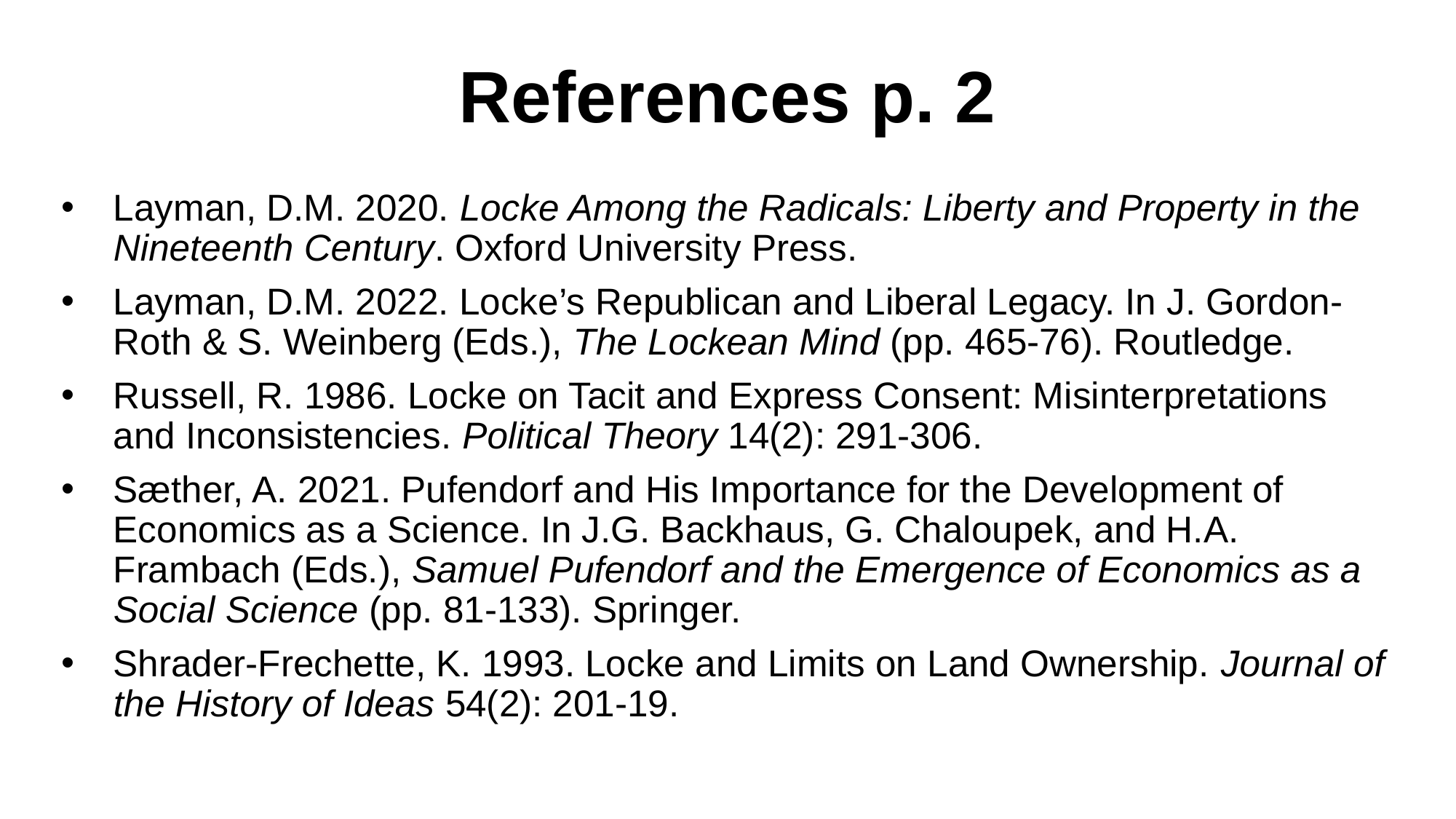

# References p. 2
Layman, D.M. 2020. Locke Among the Radicals: Liberty and Property in the Nineteenth Century. Oxford University Press.
Layman, D.M. 2022. Locke’s Republican and Liberal Legacy. In J. Gordon-Roth & S. Weinberg (Eds.), The Lockean Mind (pp. 465-76). Routledge.
Russell, R. 1986. Locke on Tacit and Express Consent: Misinterpretations and Inconsistencies. Political Theory 14(2): 291-306.
Sæther, A. 2021. Pufendorf and His Importance for the Development of Economics as a Science. In J.G. Backhaus, G. Chaloupek, and H.A. Frambach (Eds.), Samuel Pufendorf and the Emergence of Economics as a Social Science (pp. 81-133). Springer.
Shrader-Frechette, K. 1993. Locke and Limits on Land Ownership. Journal of the History of Ideas 54(2): 201-19.